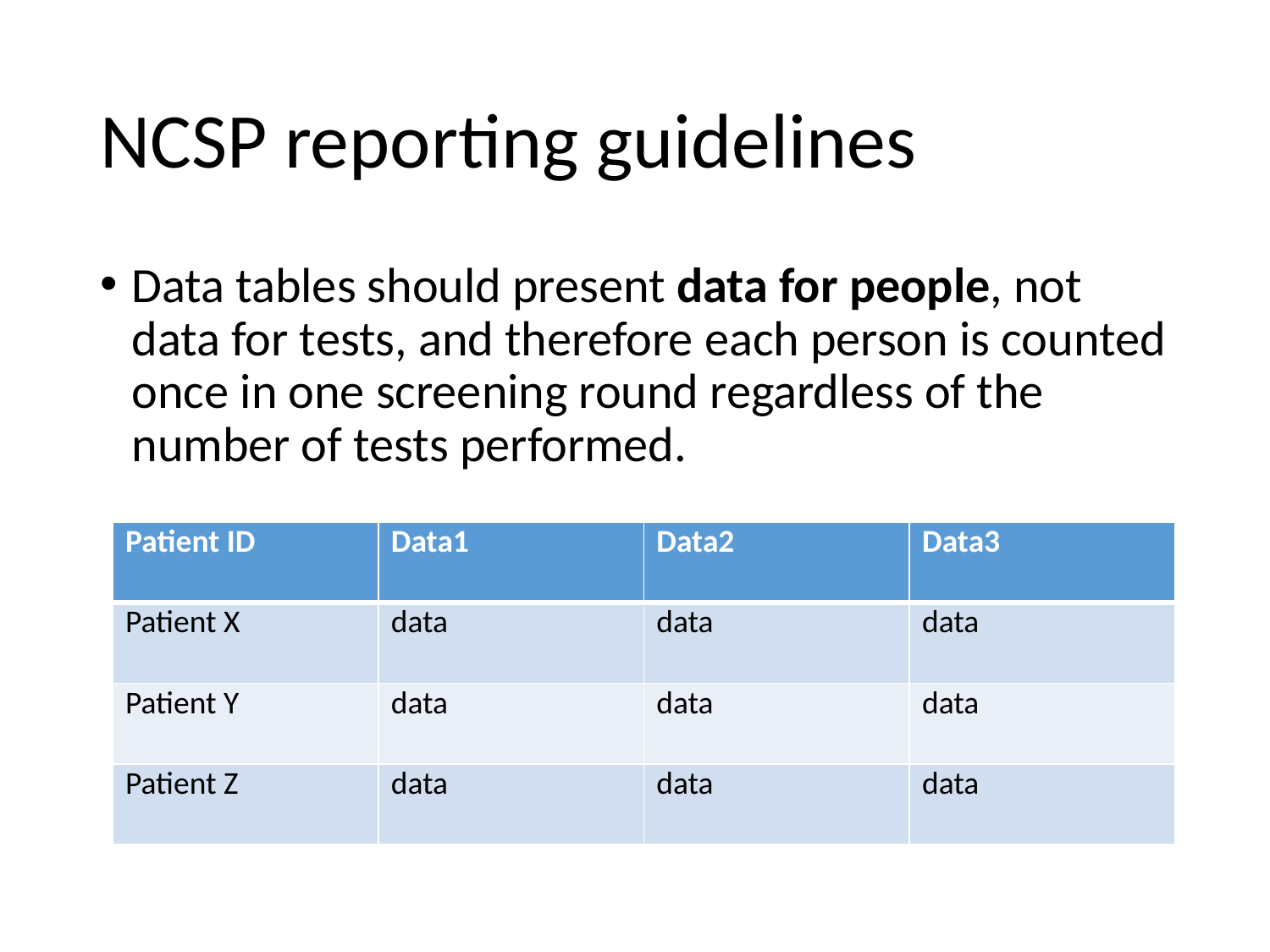

# NCSP reporting guidelines
Data tables should present data for people, not data for tests, and therefore each person is counted once in one screening round regardless of the number of tests performed.
| Patient ID | Data1 | Data2 | Data3 |
| --- | --- | --- | --- |
| Patient X | data | data | data |
| Patient Y | data | data | data |
| Patient Z | data | data | data |